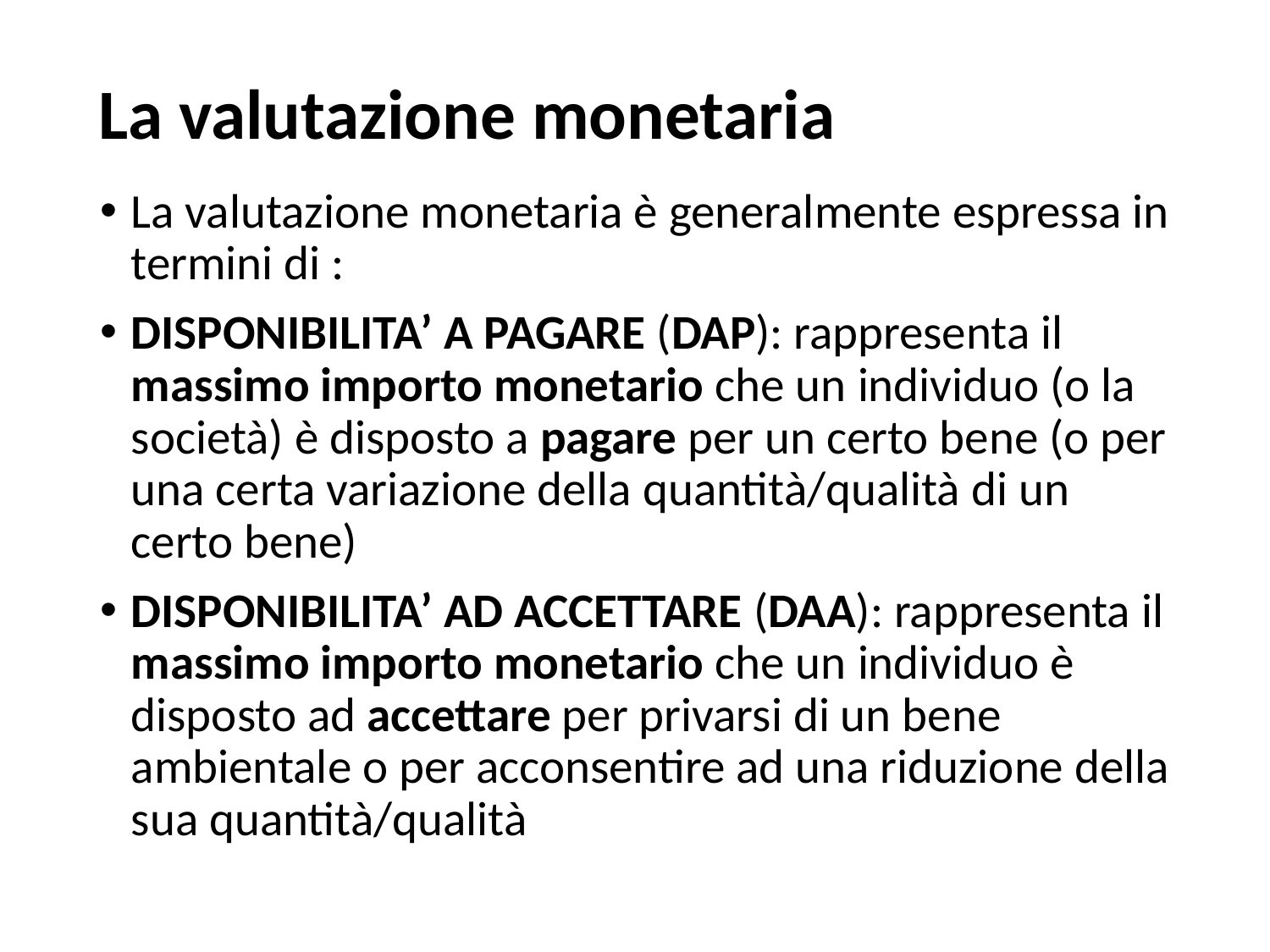

# La valutazione monetaria
La valutazione monetaria è generalmente espressa in termini di :
DISPONIBILITA’ A PAGARE (DAP): rappresenta il massimo importo monetario che un individuo (o la società) è disposto a pagare per un certo bene (o per una certa variazione della quantità/qualità di un certo bene)
DISPONIBILITA’ AD ACCETTARE (DAA): rappresenta il massimo importo monetario che un individuo è disposto ad accettare per privarsi di un bene ambientale o per acconsentire ad una riduzione della sua quantità/qualità